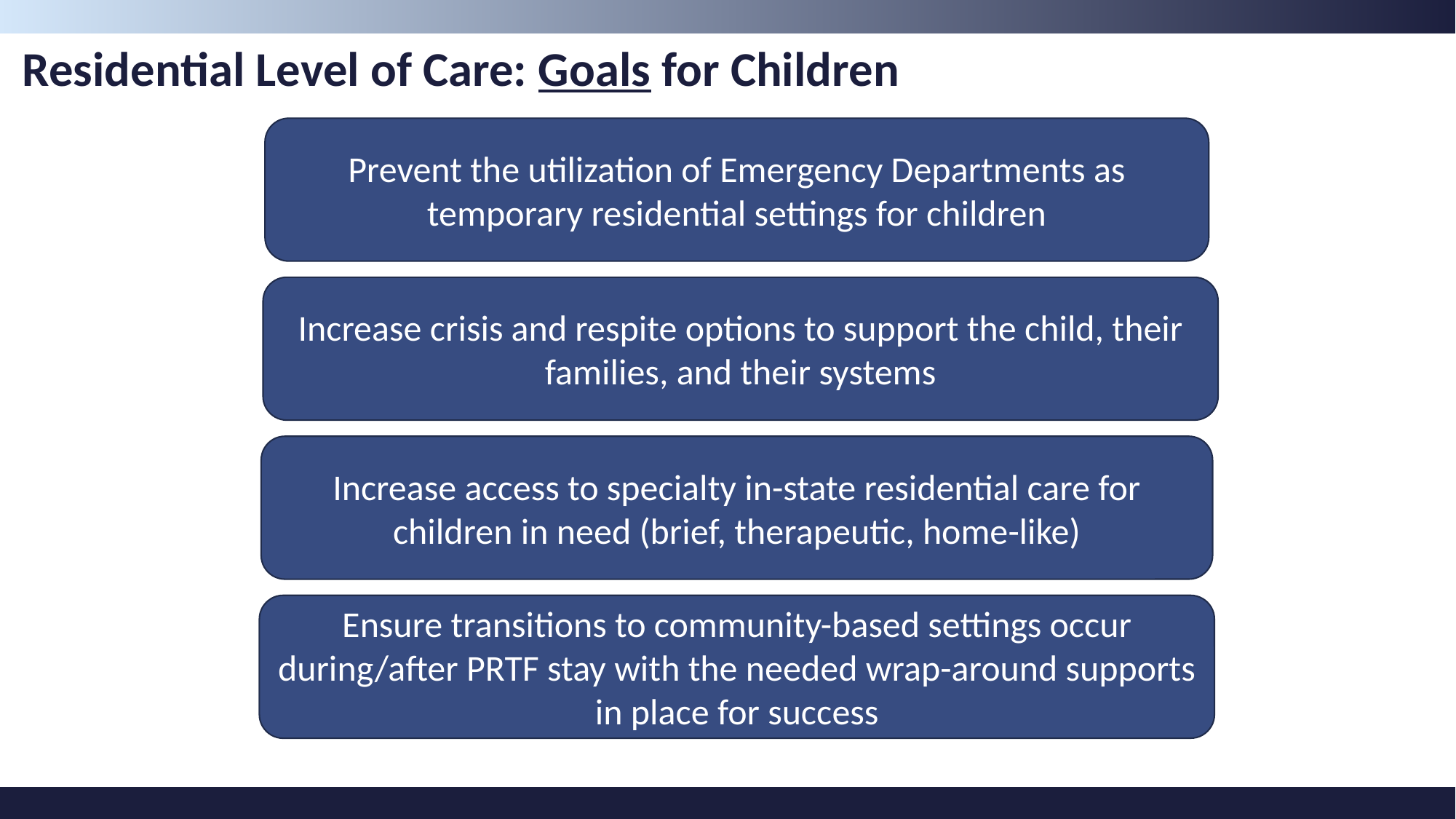

Residential Level of Care: Goals for Children
Prevent the utilization of Emergency Departments as temporary residential settings for children
Increase crisis and respite options to support the child, their families, and their systems
Increase access to specialty in-state residential care for children in need (brief, therapeutic, home-like)
Ensure transitions to community-based settings occur during/after PRTF stay with the needed wrap-around supports in place for success